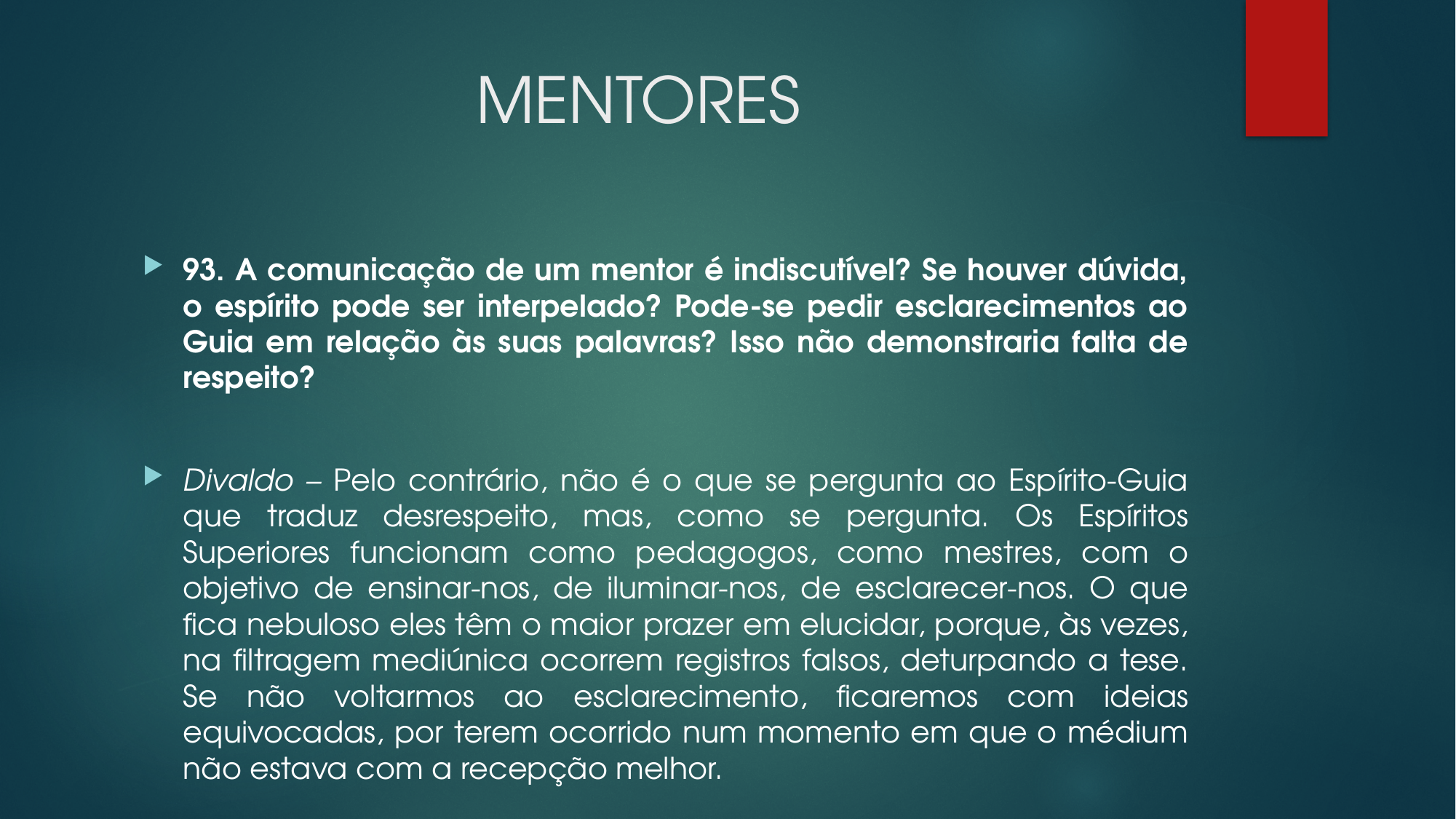

# MENTORES
93. A comunicação de um mentor é indiscutível? Se houver dúvida, o espírito pode ser interpelado? Pode-se pedir esclarecimentos ao Guia em relação às suas palavras? Isso não demonstraria falta de respeito?

Divaldo – Pelo contrário, não é o que se pergunta ao Espírito-Guia que traduz desrespeito, mas, como se pergunta. Os Espíritos Superiores funcionam como pedagogos, como mestres, com o objetivo de ensinar-nos, de iluminar-nos, de esclarecer-nos. O que fica nebuloso eles têm o maior prazer em elucidar, porque, às vezes, na filtragem mediúnica ocorrem registros falsos, deturpando a tese. Se não voltarmos ao esclarecimento, ficaremos com ideias equivocadas, por terem ocorrido num momento em que o médium não estava com a recepção melhor.